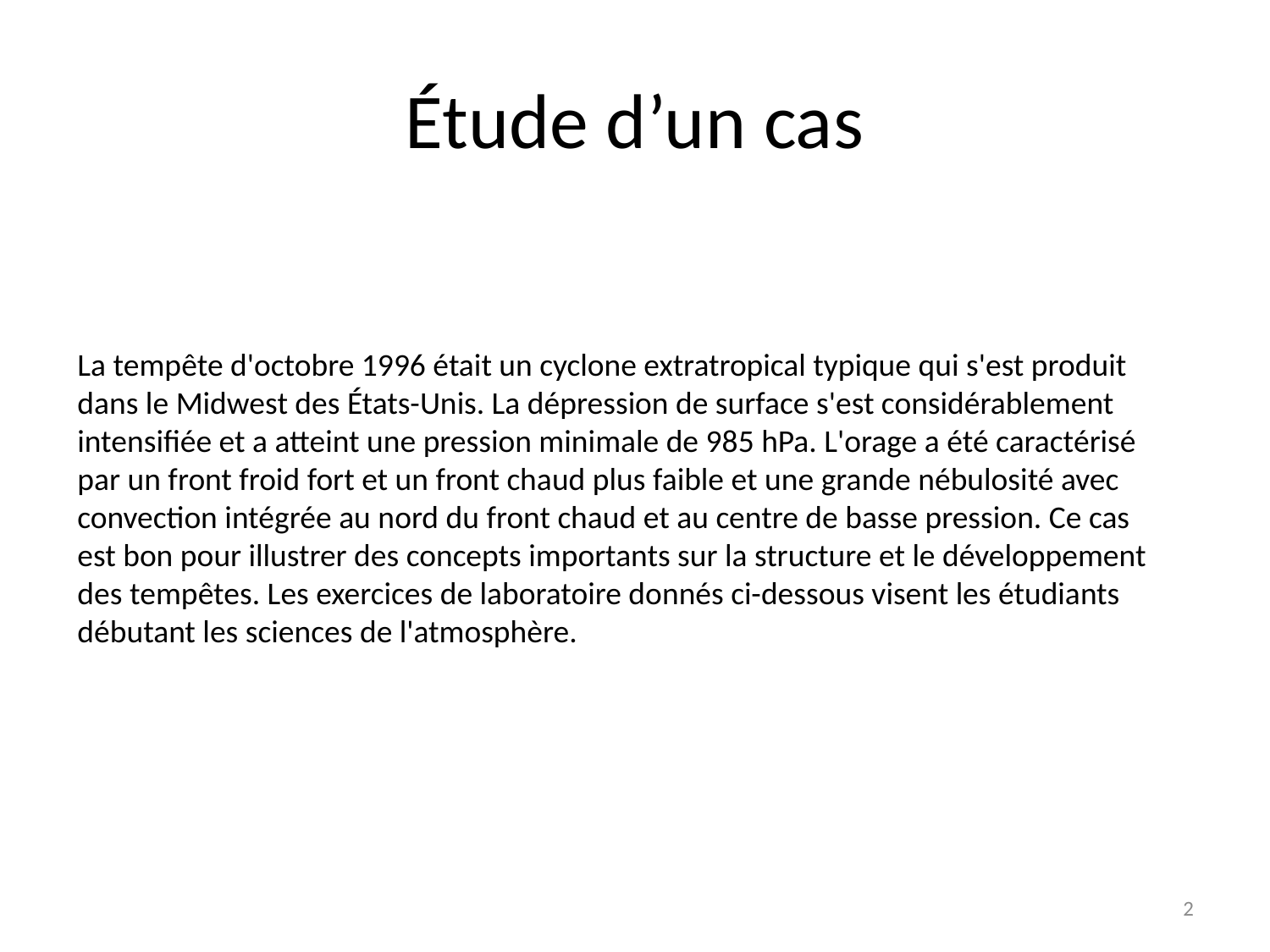

# Étude d’un cas
La tempête d'octobre 1996 était un cyclone extratropical typique qui s'est produit dans le Midwest des États-Unis. La dépression de surface s'est considérablement intensifiée et a atteint une pression minimale de 985 hPa. L'orage a été caractérisé par un front froid fort et un front chaud plus faible et une grande nébulosité avec convection intégrée au nord du front chaud et au centre de basse pression. Ce cas est bon pour illustrer des concepts importants sur la structure et le développement des tempêtes. Les exercices de laboratoire donnés ci-dessous visent les étudiants débutant les sciences de l'atmosphère.
2